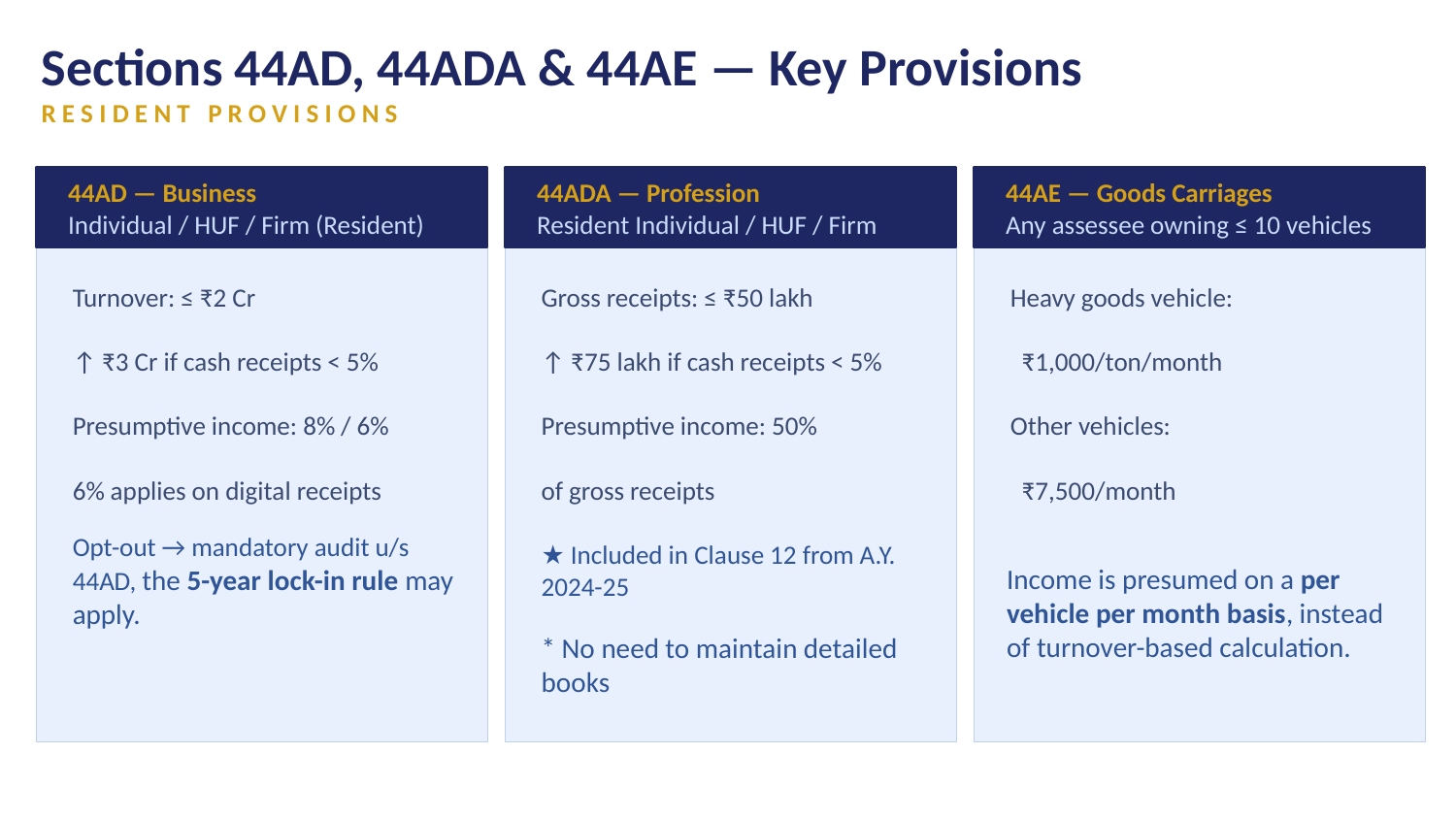

Sections 44AD, 44ADA & 44AE — Key Provisions
RESIDENT PROVISIONS

44AD — Business
44ADA — Profession
44AE — Goods Carriages
Individual / HUF / Firm (Resident)
Resident Individual / HUF / Firm
Any assessee owning ≤ 10 vehicles
Turnover: ≤ ₹2 Cr
Gross receipts: ≤ ₹50 lakh
Heavy goods vehicle:
↑ ₹3 Cr if cash receipts < 5%
↑ ₹75 lakh if cash receipts < 5%
  ₹1,000/ton/month
Presumptive income: 8% / 6%
Presumptive income: 50%
Other vehicles:
6% applies on digital receipts
of gross receipts
  ₹7,500/month
Opt-out → mandatory audit u/s 44AD, the 5-year lock-in rule may apply.
★ Included in Clause 12 from A.Y. 2024-25

* No need to maintain detailed     books

Income is presumed on a per vehicle per month basis, instead of turnover-based calculation.